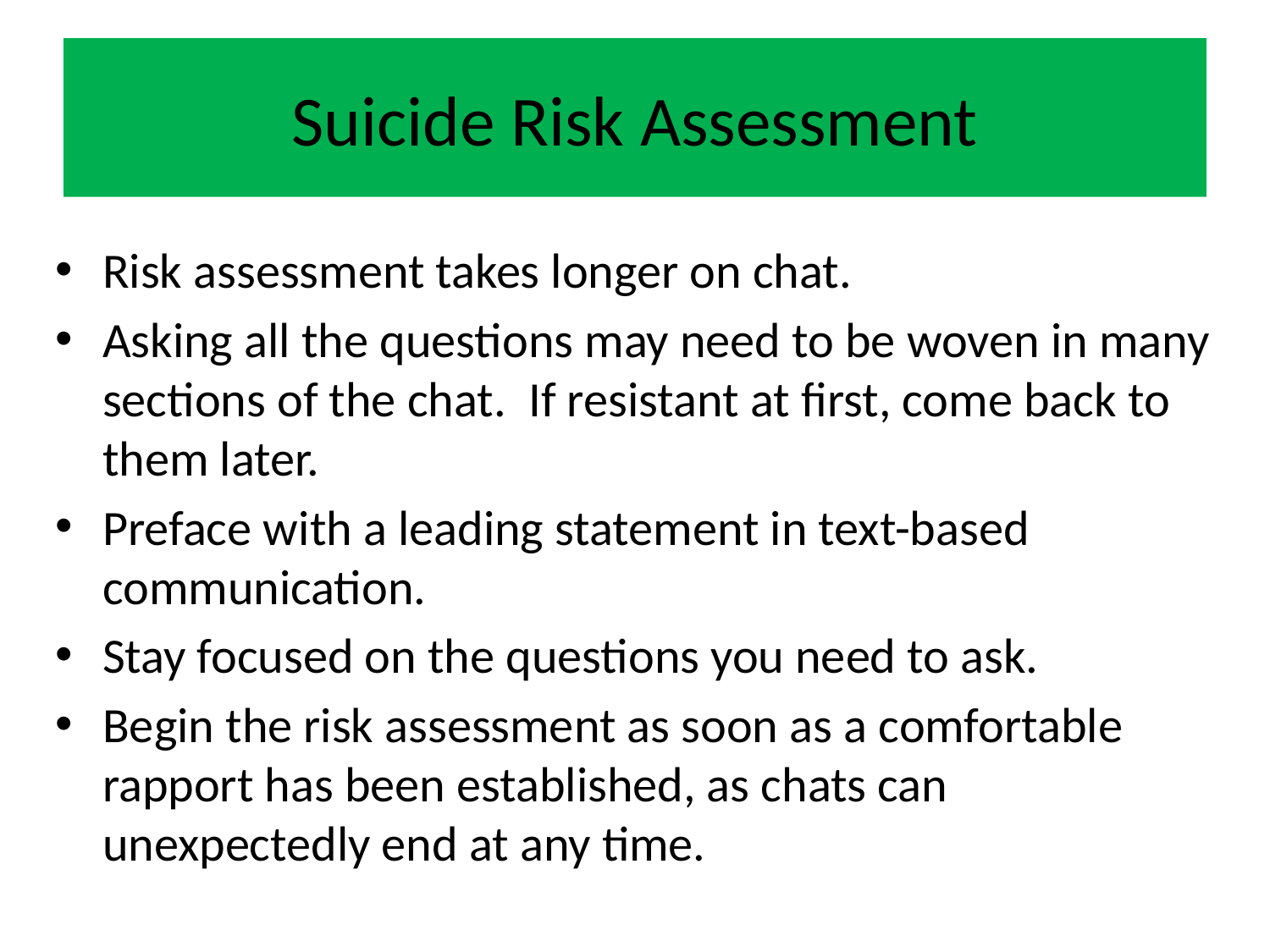

# Suicide Risk Assessment
Risk assessment takes longer on chat.
Asking all the questions may need to be woven in many sections of the chat.  If resistant at first, come back to them later.
Preface with a leading statement in text-based communication.
Stay focused on the questions you need to ask.
Begin the risk assessment as soon as a comfortable rapport has been established, as chats can unexpectedly end at any time.